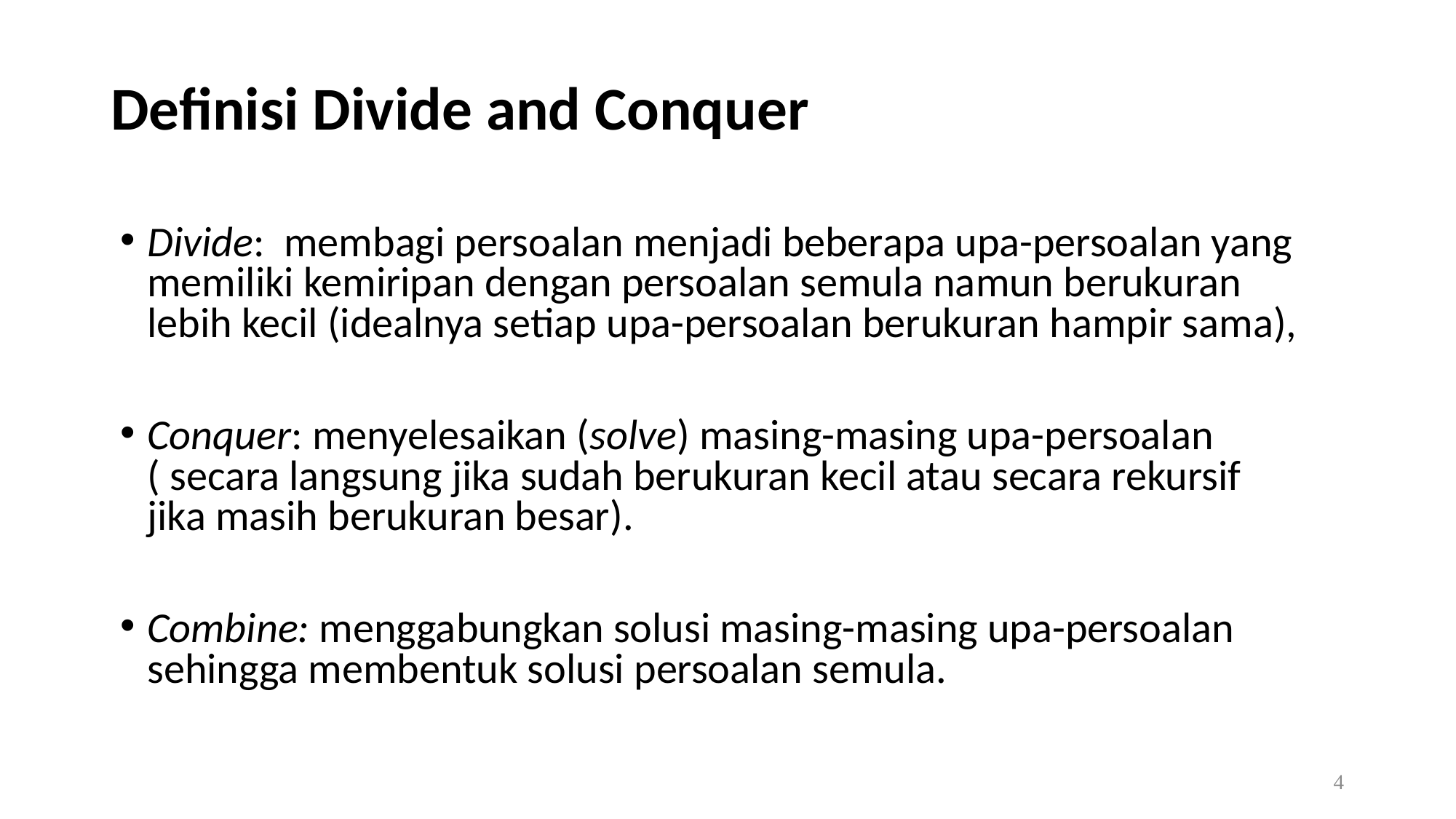

# Definisi Divide and Conquer
Divide:  membagi persoalan menjadi beberapa upa-persoalan yang memiliki kemiripan dengan persoalan semula namun berukuran lebih kecil (idealnya setiap upa-persoalan berukuran hampir sama),

Conquer: menyelesaikan (solve) masing-masing upa-persoalan        ( secara langsung jika sudah berukuran kecil atau secara rekursif jika masih berukuran besar).

Combine: menggabungkan solusi masing-masing upa-persoalan sehingga membentuk solusi persoalan semula.
4